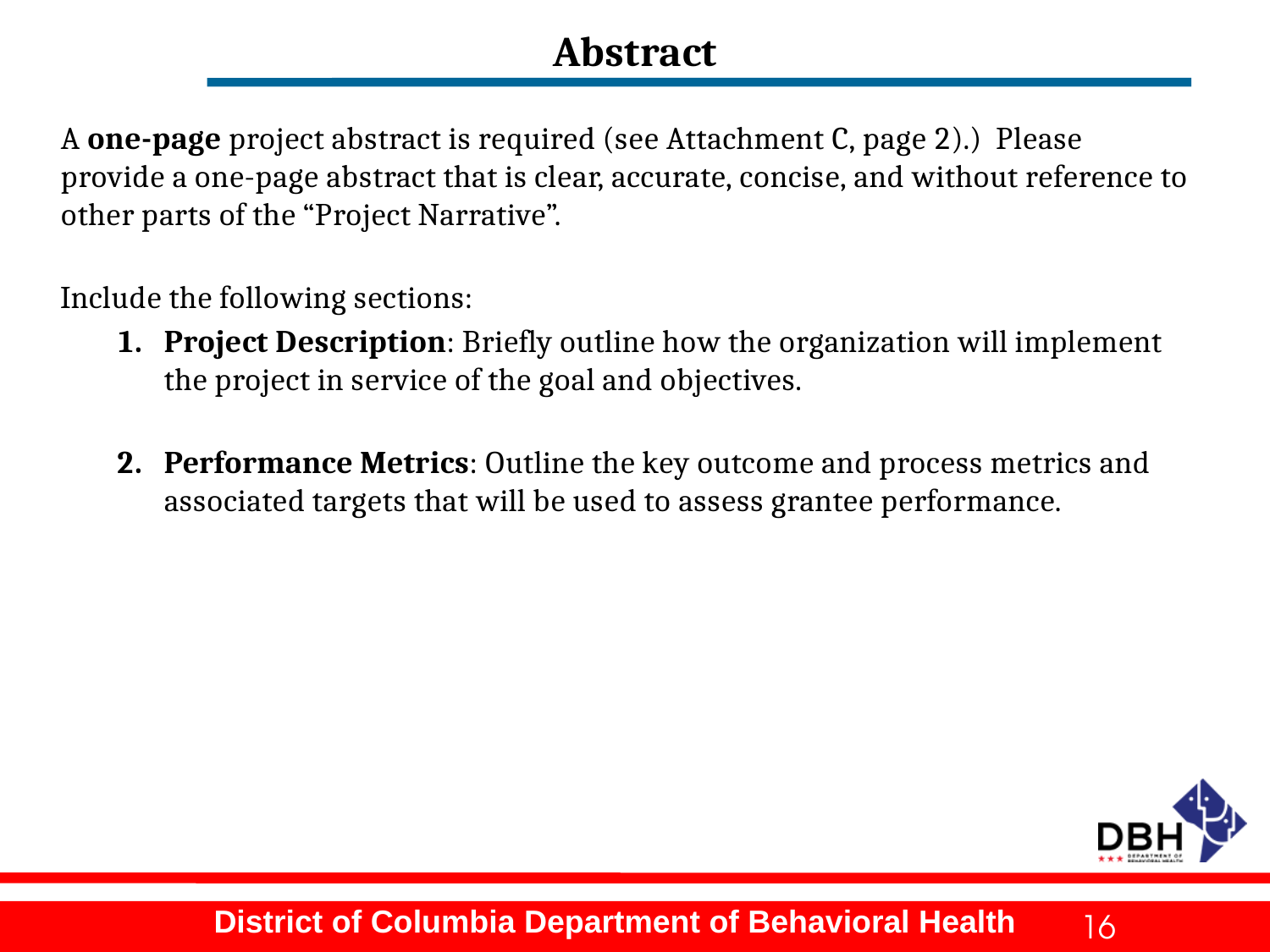

# Abstract

A one-page project abstract is required (see Attachment C, page 2).)  Please provide a one-page abstract that is clear, accurate, concise, and without reference to other parts of the “Project Narrative”.
Include the following sections:
Project Description: Briefly outline how the organization will implement the project in service of the goal and objectives.
Performance Metrics: Outline the key outcome and process metrics and associated targets that will be used to assess grantee performance.

16